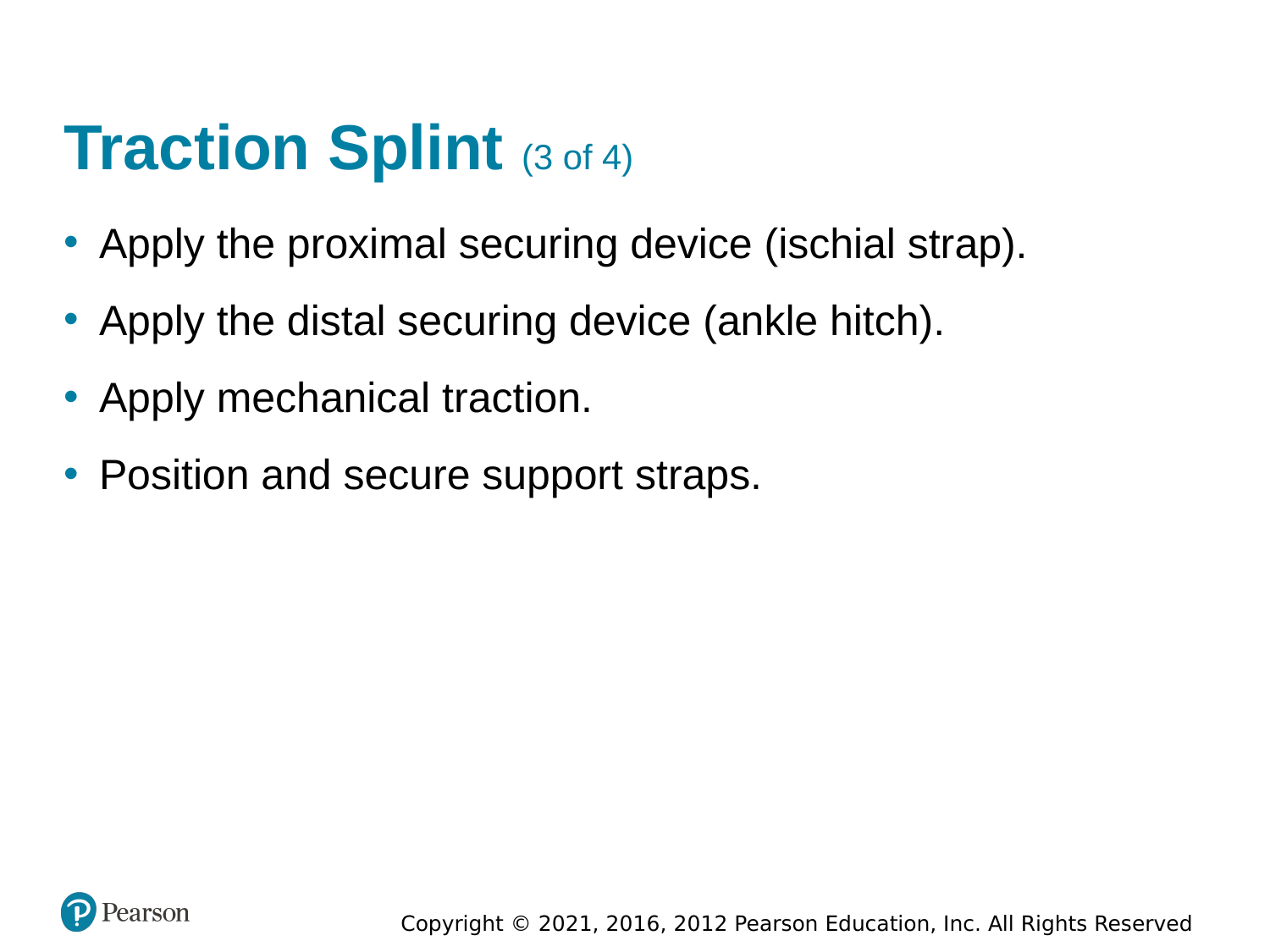

# Traction Splint (3 of 4)
Apply the proximal securing device (ischial strap).
Apply the distal securing device (ankle hitch).
Apply mechanical traction.
Position and secure support straps.